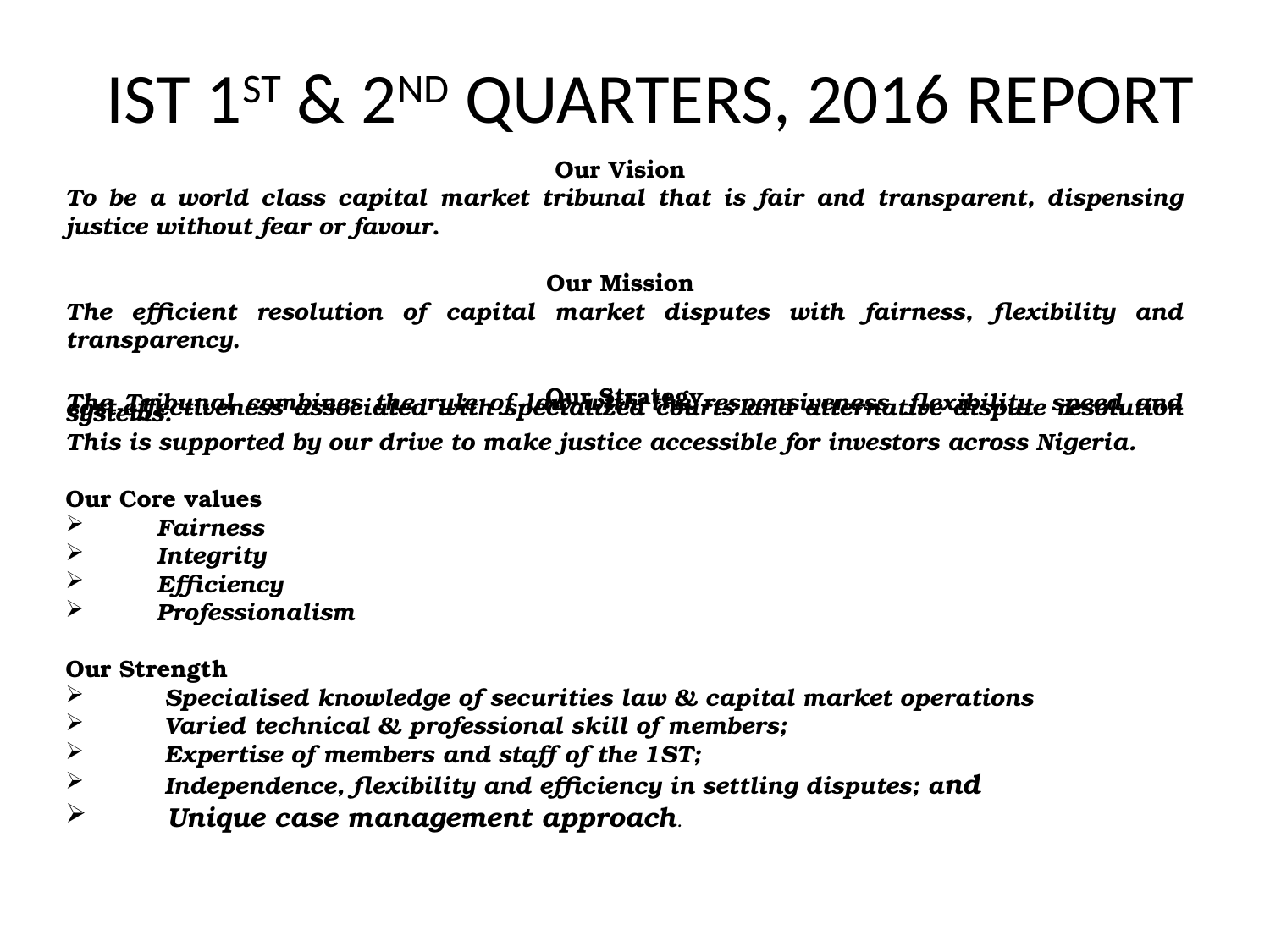

# IST 1ST & 2ND QUARTERS, 2016 REPORT
Our Vision
To be a world class capital market tribunal that is fair and transparent, dispensing justice without fear or favour.

Our Mission
The efficient resolution of capital market disputes with fairness, flexibility and transparency.

Our Strategy
The Tribunal combines the rule of law with the responsiveness, flexibility, speed and cost-effectiveness associated with specialized courts and alternative dispute resolution systems.

This is supported by our drive to make justice accessible for investors across Nigeria.

Our Core values
Fairness
Integrity
Efficiency
Professionalism

Our Strength
Specialised knowledge of securities law & capital market operations
Varied technical & professional skill of members;
Expertise of members and staff of the 1ST;
Independence, flexibility and efficiency in settling disputes; and
 Unique case management approach.